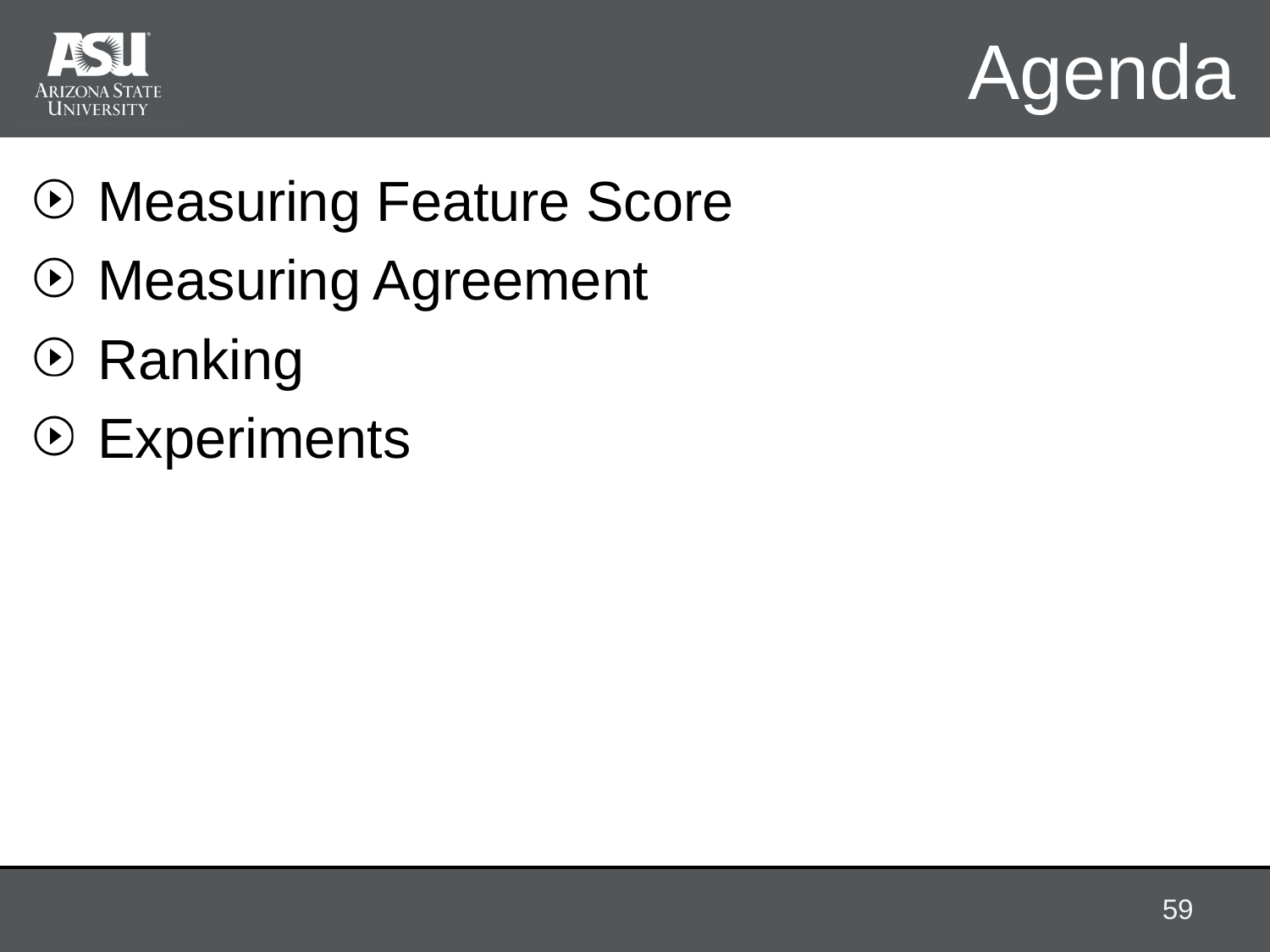

# Agenda
Measuring Feature Score
Measuring Agreement
Ranking
Experiments

59